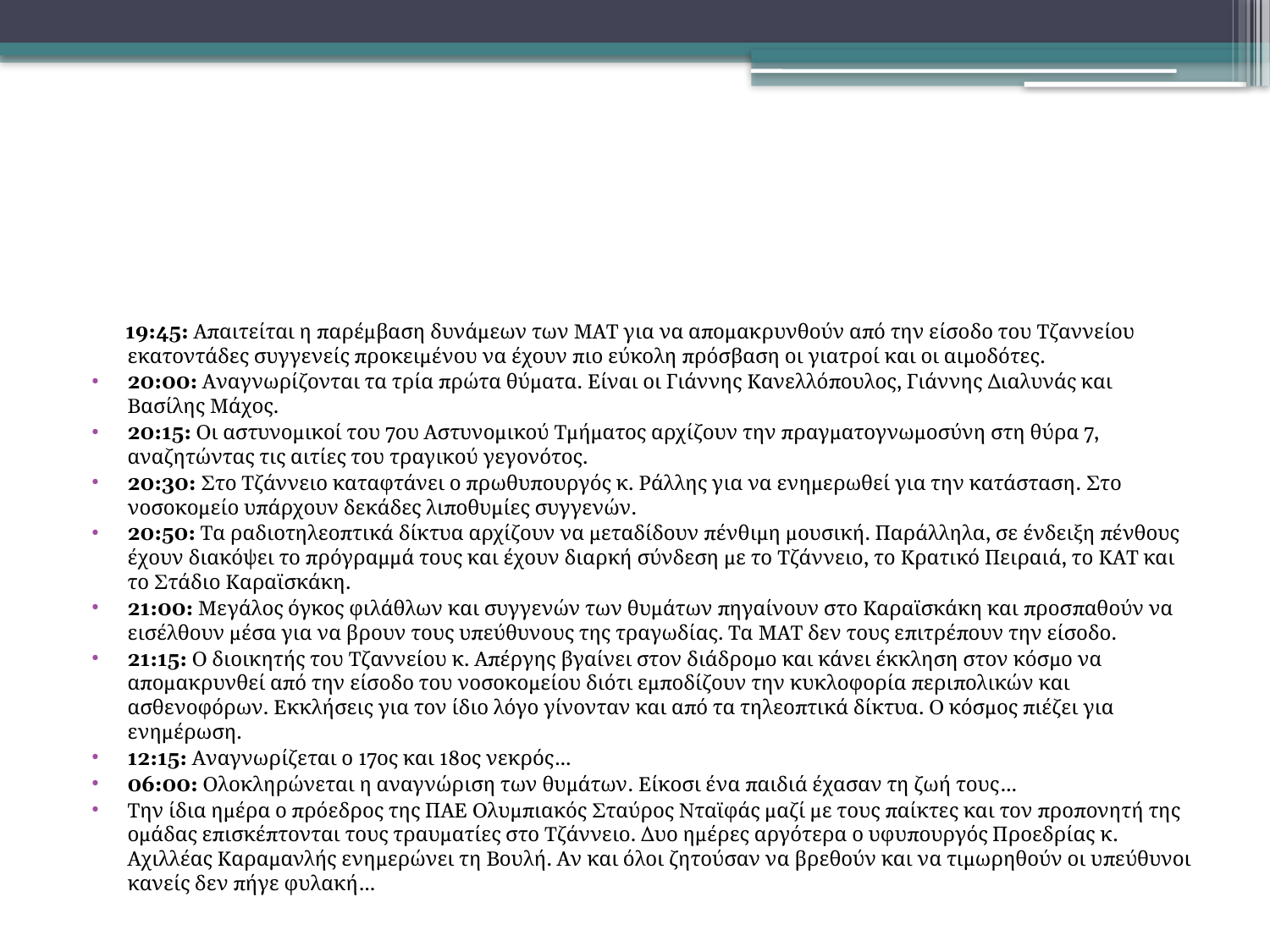

#
        19:45: Απαιτείται η παρέμβαση δυνάμεων των ΜΑΤ για να απομακρυνθούν από την είσοδο του Τζαννείου εκατοντάδες συγγενείς προκειμένου να έχουν πιο εύκολη πρόσβαση οι γιατροί και οι αιμοδότες.
20:00: Αναγνωρίζονται τα τρία πρώτα θύματα. Είναι οι Γιάννης Κανελλόπουλος, Γιάννης Διαλυνάς και Βασίλης Μάχος.
20:15: Οι αστυνομικοί του 7ου Αστυνομικού Τμήματος αρχίζουν την πραγματογνωμοσύνη στη θύρα 7, αναζητώντας τις αιτίες του τραγικού γεγονότος.
20:30: Στο Τζάννειο καταφτάνει ο πρωθυπουργός κ. Ράλλης για να ενημερωθεί για την κατάσταση. Στο νοσοκομείο υπάρχουν δεκάδες λιποθυμίες συγγενών.
20:50: Τα ραδιοτηλεοπτικά δίκτυα αρχίζουν να μεταδίδουν πένθιμη μουσική. Παράλληλα, σε ένδειξη πένθους έχουν διακόψει το πρόγραμμά τους και έχουν διαρκή σύνδεση με το Τζάννειο, το Κρατικό Πειραιά, το ΚΑΤ και το Στάδιο Καραϊσκάκη.
21:00: Μεγάλος όγκος φιλάθλων και συγγενών των θυμάτων πηγαίνουν στο Καραϊσκάκη και προσπαθούν να εισέλθουν μέσα για να βρουν τους υπεύθυνους της τραγωδίας. Τα ΜΑΤ δεν τους επιτρέπουν την είσοδο.
21:15: Ο διοικητής του Τζαννείου κ. Απέργης βγαίνει στον διάδρομο και κάνει έκκληση στον κόσμο να απομακρυνθεί από την είσοδο του νοσοκομείου διότι εμποδίζουν την κυκλοφορία περιπολικών και ασθενοφόρων. Εκκλήσεις για τον ίδιο λόγο γίνονταν και από τα τηλεοπτικά δίκτυα. Ο κόσμος πιέζει για ενημέρωση.
12:15: Αναγνωρίζεται ο 17ος και 18ος νεκρός…
06:00: Ολοκληρώνεται η αναγνώριση των θυμάτων. Είκοσι ένα παιδιά έχασαν τη ζωή τους…
Την ίδια ημέρα ο πρόεδρος της ΠΑΕ Ολυμπιακός Σταύρος Νταϊφάς μαζί με τους παίκτες και τον προπονητή της ομάδας επισκέπτονται τους τραυματίες στο Τζάννειο. Δυο ημέρες αργότερα ο υφυπουργός Προεδρίας κ. Αχιλλέας Καραμανλής ενημερώνει τη Βουλή. Αν και όλοι ζητούσαν να βρεθούν και να τιμωρηθούν οι υπεύθυνοι κανείς δεν πήγε φυλακή…